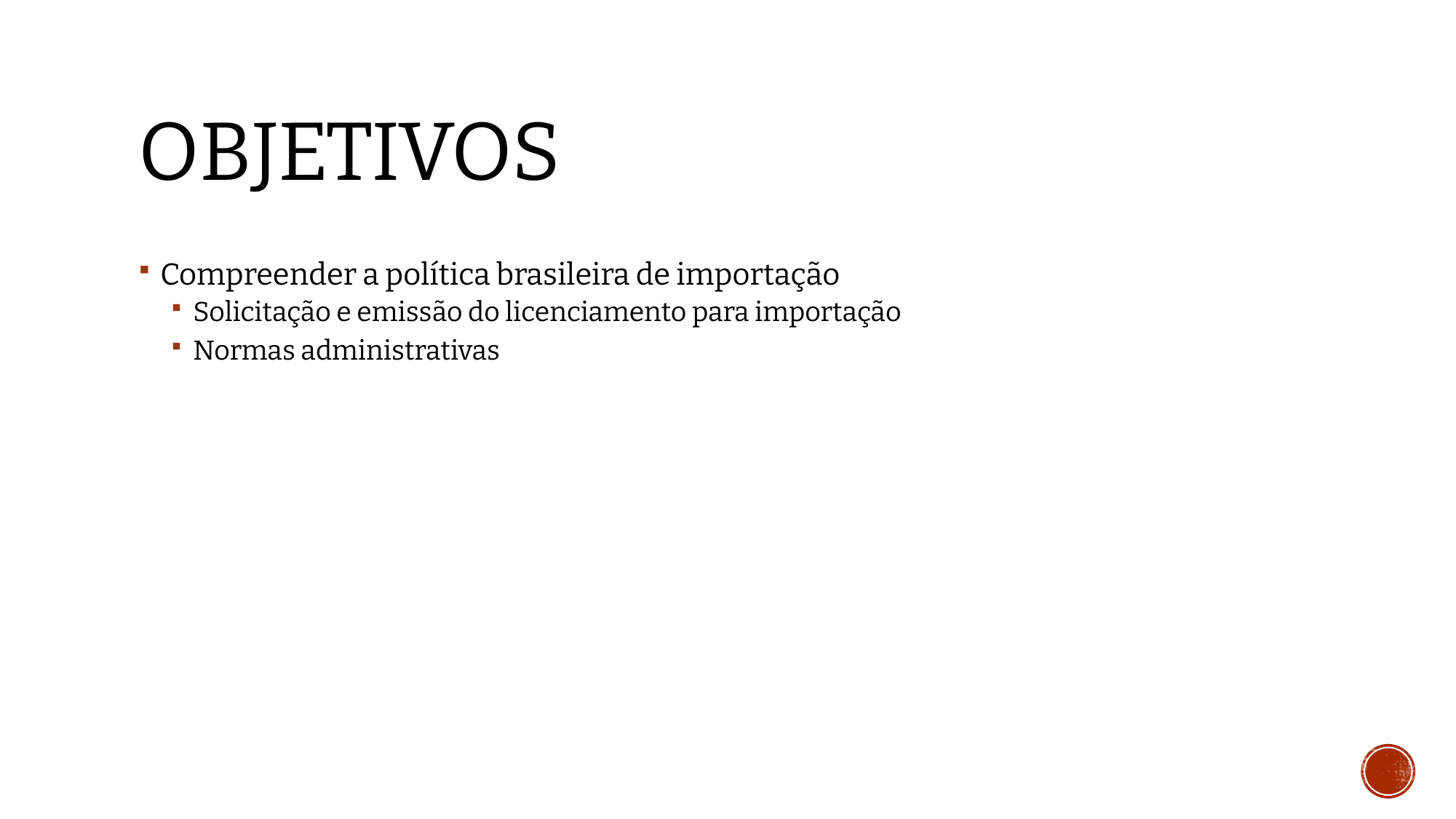

# objetivos
Compreender a política brasileira de importação
Solicitação e emissão do licenciamento para importação
Normas administrativas